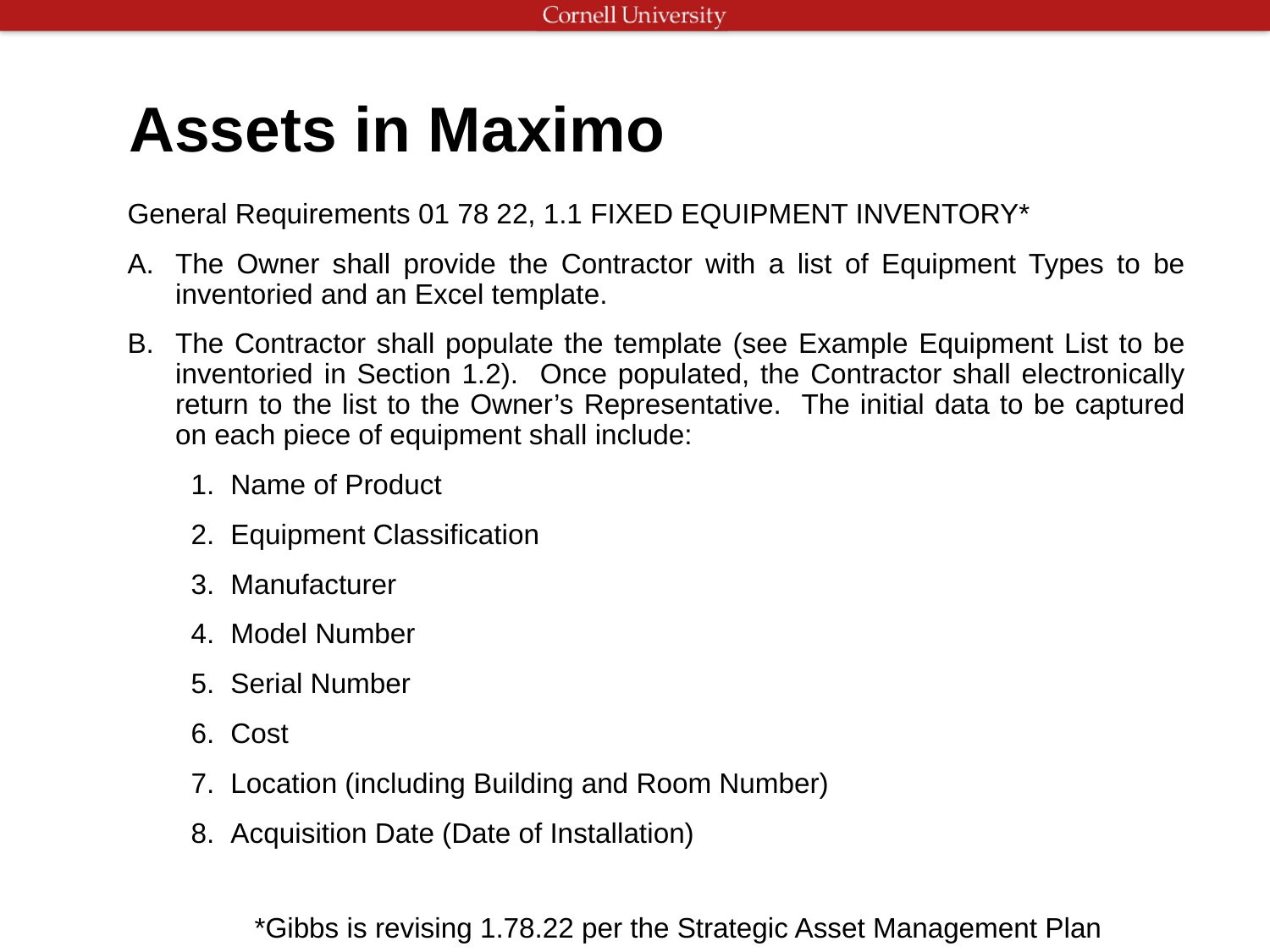

Assets in Maximo
General Requirements 01 78 22, 1.1 FIXED EQUIPMENT INVENTORY*
The Owner shall provide the Contractor with a list of Equipment Types to be inventoried and an Excel template.
The Contractor shall populate the template (see Example Equipment List to be inventoried in Section 1.2).  Once populated, the Contractor shall electronically return to the list to the Owner’s Representative.  The initial data to be captured on each piece of equipment shall include:
Name of Product
Equipment Classification
Manufacturer
Model Number
Serial Number
Cost
Location (including Building and Room Number)
Acquisition Date (Date of Installation)

	*Gibbs is revising 1.78.22 per the Strategic Asset Management Plan